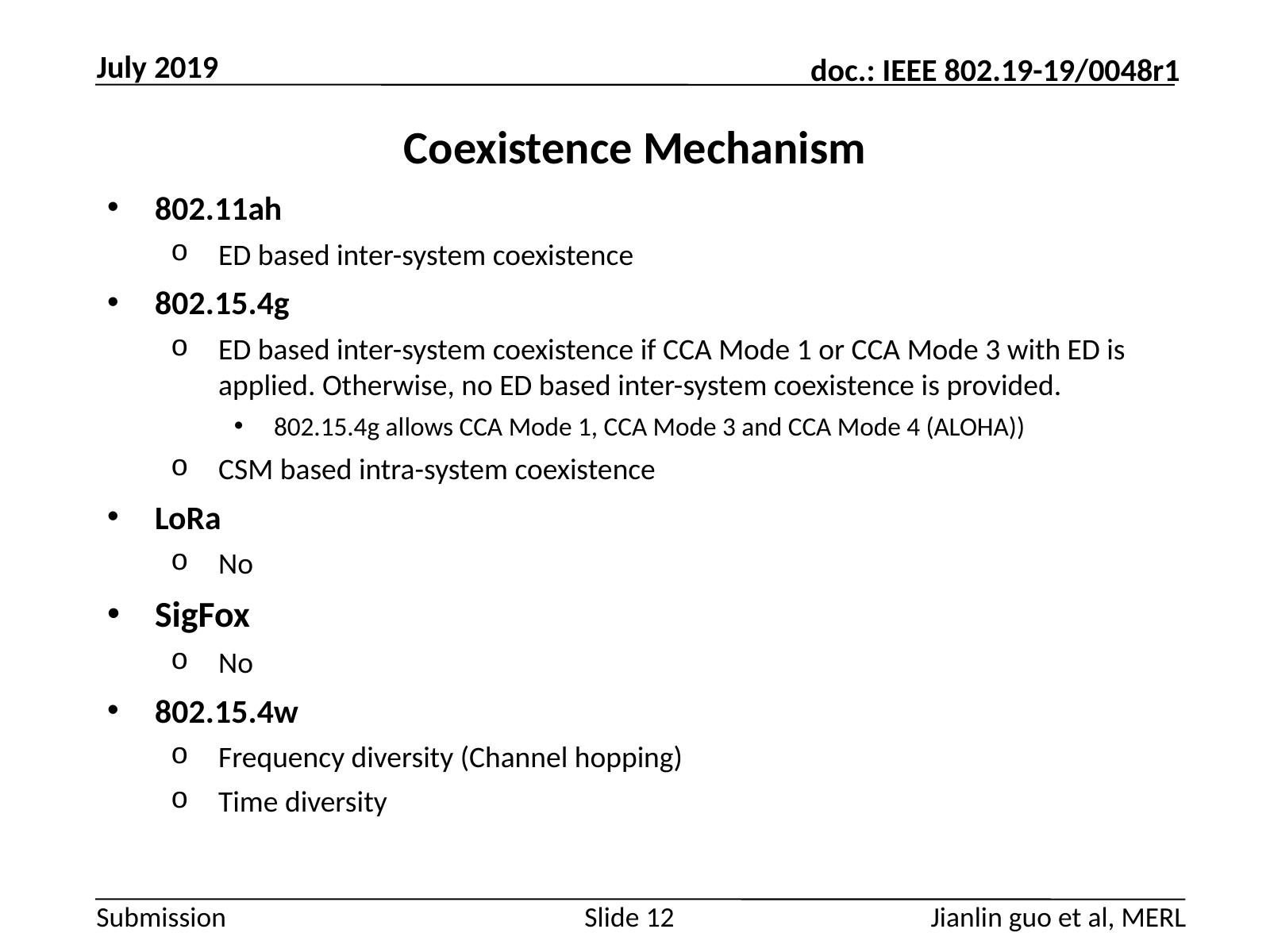

July 2019
# Coexistence Mechanism
802.11ah
ED based inter-system coexistence
802.15.4g
ED based inter-system coexistence if CCA Mode 1 or CCA Mode 3 with ED is applied. Otherwise, no ED based inter-system coexistence is provided.
802.15.4g allows CCA Mode 1, CCA Mode 3 and CCA Mode 4 (ALOHA))
CSM based intra-system coexistence
LoRa
No
SigFox
No
802.15.4w
Frequency diversity (Channel hopping)
Time diversity

Jianlin guo et al, MERL
Slide 12